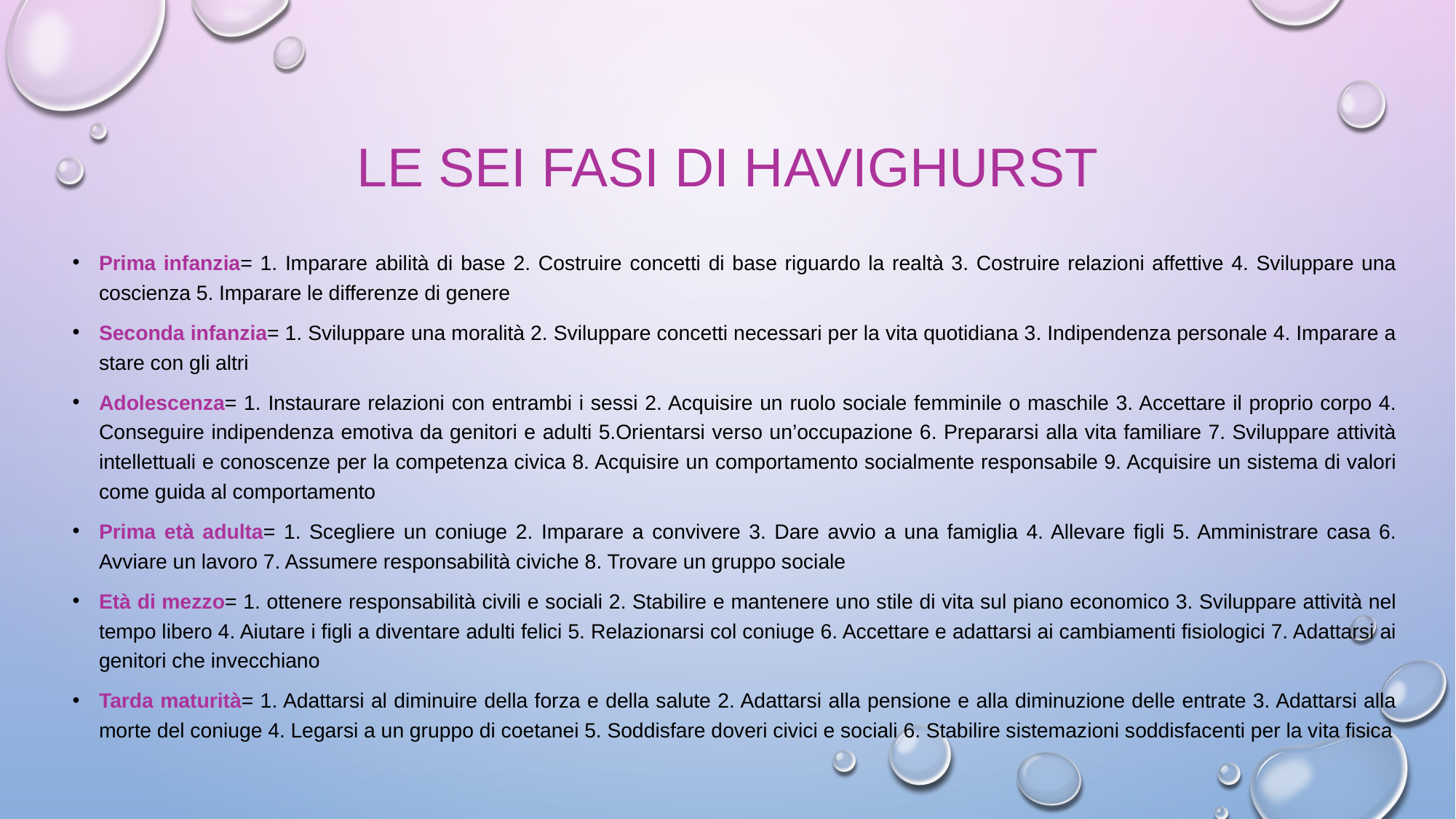

# LE SEI FASI DI HAVIGHURST
Prima infanzia= 1. Imparare abilità di base 2. Costruire concetti di base riguardo la realtà 3. Costruire relazioni affettive 4. Sviluppare una coscienza 5. Imparare le differenze di genere
Seconda infanzia= 1. Sviluppare una moralità 2. Sviluppare concetti necessari per la vita quotidiana 3. Indipendenza personale 4. Imparare a stare con gli altri
Adolescenza= 1. Instaurare relazioni con entrambi i sessi 2. Acquisire un ruolo sociale femminile o maschile 3. Accettare il proprio corpo 4. Conseguire indipendenza emotiva da genitori e adulti 5.Orientarsi verso un’occupazione 6. Prepararsi alla vita familiare 7. Sviluppare attività intellettuali e conoscenze per la competenza civica 8. Acquisire un comportamento socialmente responsabile 9. Acquisire un sistema di valori come guida al comportamento
Prima età adulta= 1. Scegliere un coniuge 2. Imparare a convivere 3. Dare avvio a una famiglia 4. Allevare figli 5. Amministrare casa 6. Avviare un lavoro 7. Assumere responsabilità civiche 8. Trovare un gruppo sociale
Età di mezzo= 1. ottenere responsabilità civili e sociali 2. Stabilire e mantenere uno stile di vita sul piano economico 3. Sviluppare attività nel tempo libero 4. Aiutare i figli a diventare adulti felici 5. Relazionarsi col coniuge 6. Accettare e adattarsi ai cambiamenti fisiologici 7. Adattarsi ai genitori che invecchiano
Tarda maturità= 1. Adattarsi al diminuire della forza e della salute 2. Adattarsi alla pensione e alla diminuzione delle entrate 3. Adattarsi alla morte del coniuge 4. Legarsi a un gruppo di coetanei 5. Soddisfare doveri civici e sociali 6. Stabilire sistemazioni soddisfacenti per la vita fisica